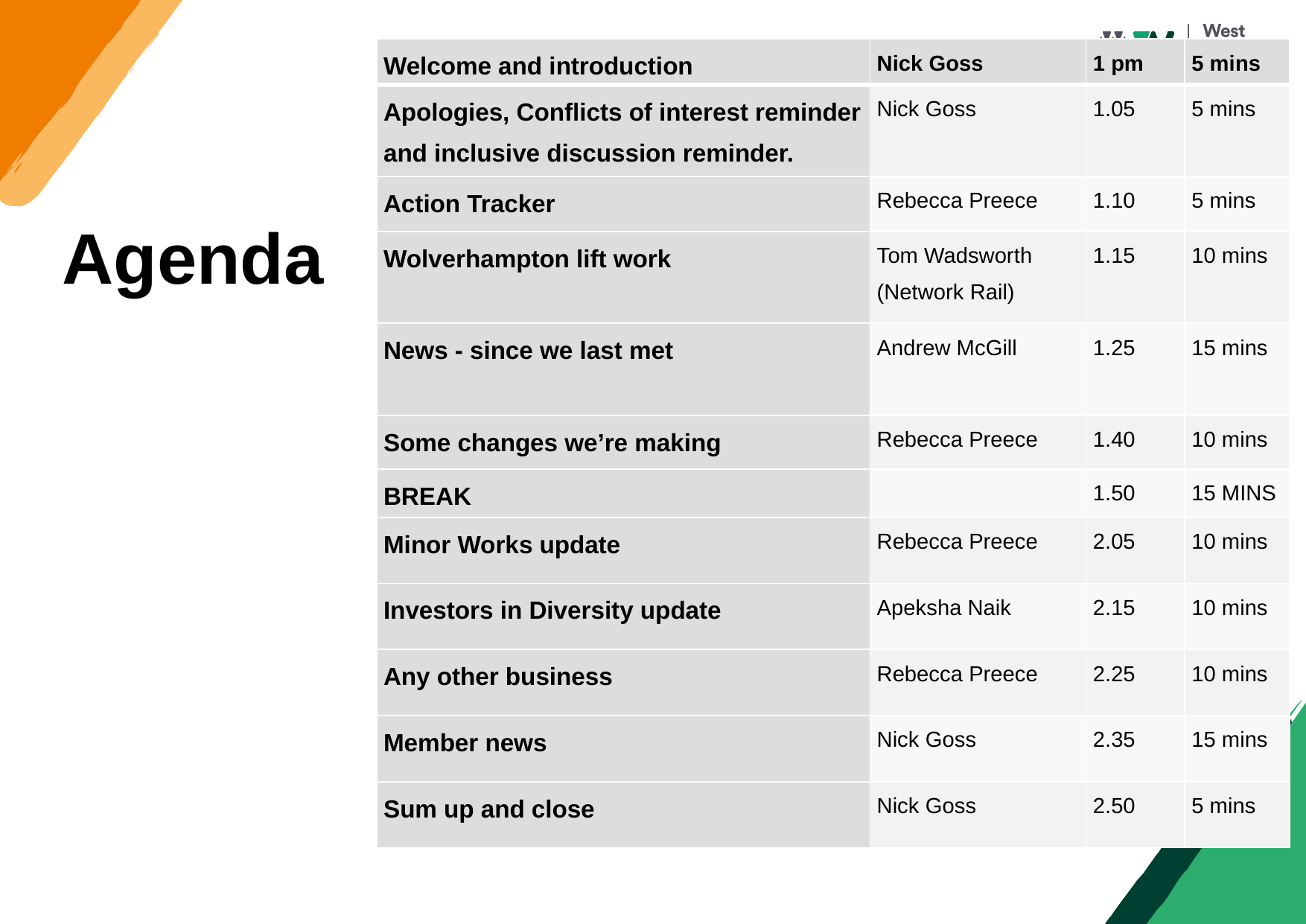

| Welcome and introduction | Nick Goss | 1 pm | 5 mins |
| --- | --- | --- | --- |
| Apologies, Conflicts of interest reminder and inclusive discussion reminder. | Nick Goss | 1.05 | 5 mins |
| Action Tracker | Rebecca Preece | 1.10 | 5 mins |
| Wolverhampton lift work | Tom Wadsworth (Network Rail) | 1.15 | 10 mins |
| News - since we last met | Andrew McGill | 1.25 | 15 mins |
| Some changes we’re making | Rebecca Preece | 1.40 | 10 mins |
| BREAK |  | 1.50 | 15 MINS |
| Minor Works update | Rebecca Preece | 2.05 | 10 mins |
| Investors in Diversity update | Apeksha Naik | 2.15 | 10 mins |
| Any other business | Rebecca Preece | 2.25 | 10 mins |
| Member news | Nick Goss | 2.35 | 15 mins |
| Sum up and close | Nick Goss | 2.50 | 5 mins |
# Agenda